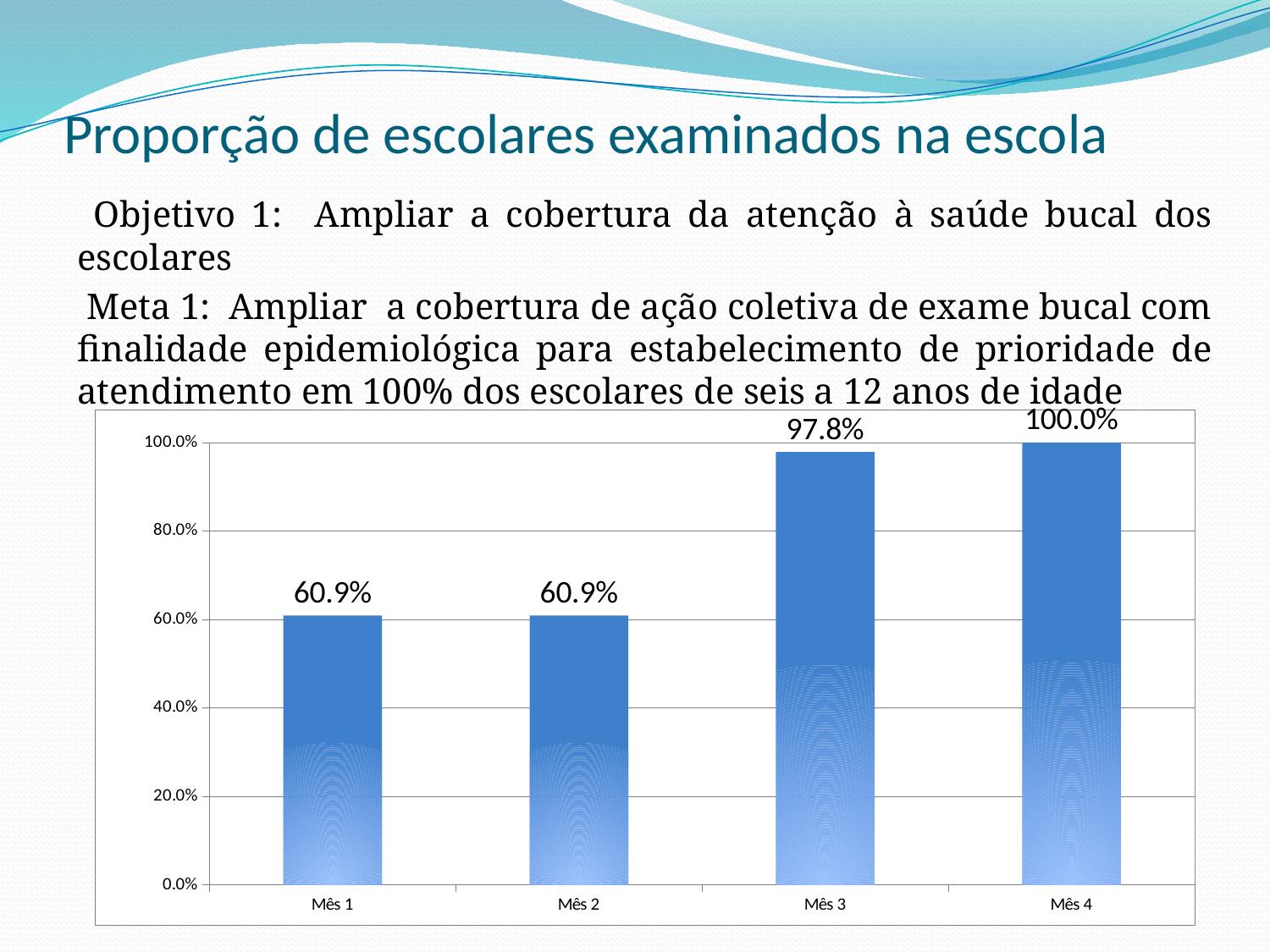

# Proporção de escolares examinados na escola
 Objetivo 1:  Ampliar a cobertura da atenção à saúde bucal dos escolares
 Meta 1:  Ampliar  a cobertura de ação coletiva de exame bucal com finalidade epidemiológica para estabelecimento de prioridade de atendimento em 100% dos escolares de seis a 12 anos de idade

### Chart

| Category | Proporção de escolares examinados na escola |
|---|---|
| Mês 1 | 0.6086956521739241 |
| Mês 2 | 0.6086956521739241 |
| Mês 3 | 0.9782608695652151 |
| Mês 4 | 1.0 |